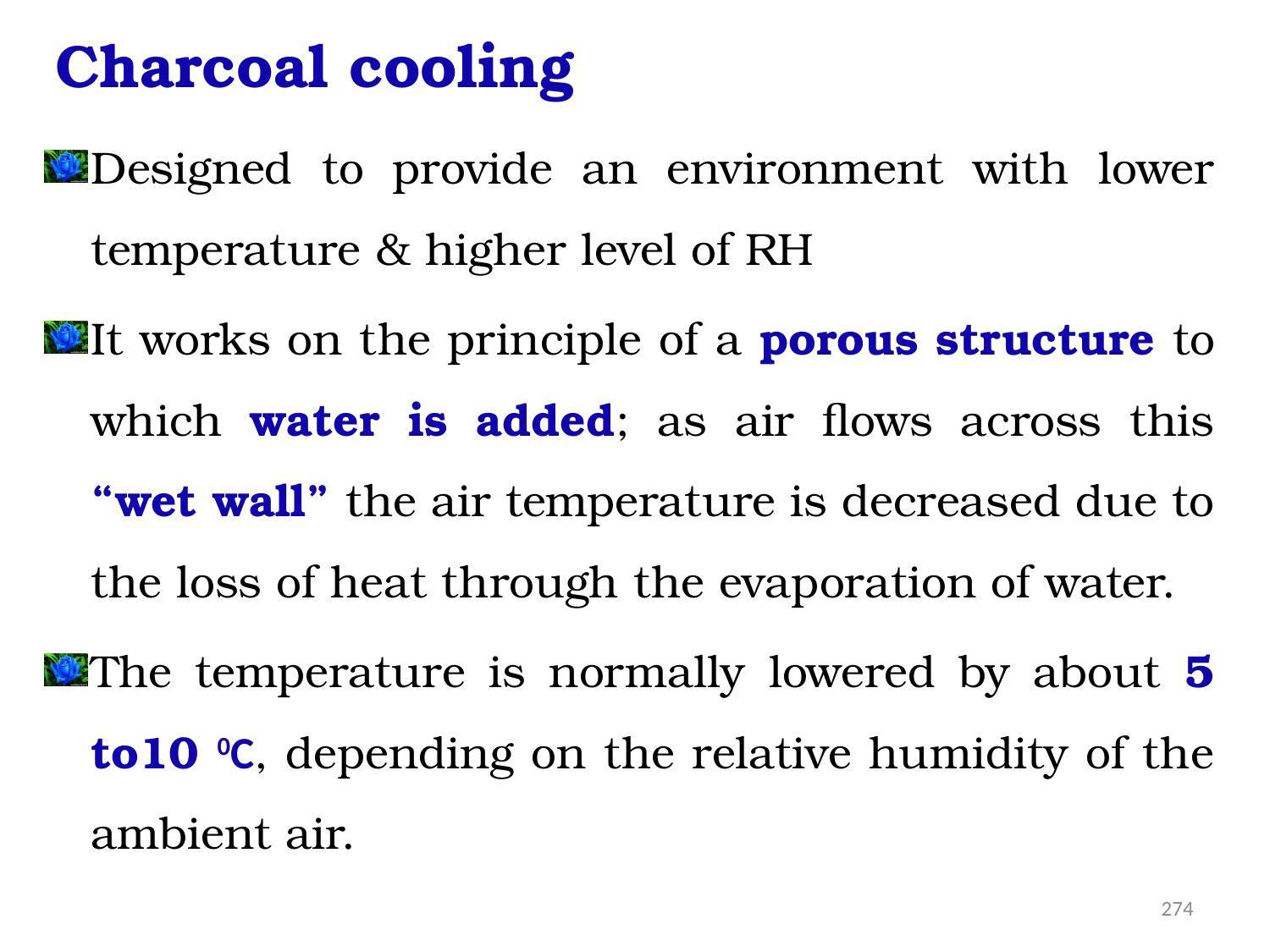

# Charcoal cooling
Designed to provide an environment with lower temperature & higher level of RH
It works on the principle of a porous structure to which water is added; as air flows across this “wet wall” the air temperature is decreased due to the loss of heat through the evaporation of water.
The temperature is normally lowered by about 5 to10 0C, depending on the relative humidity of the ambient air.

274